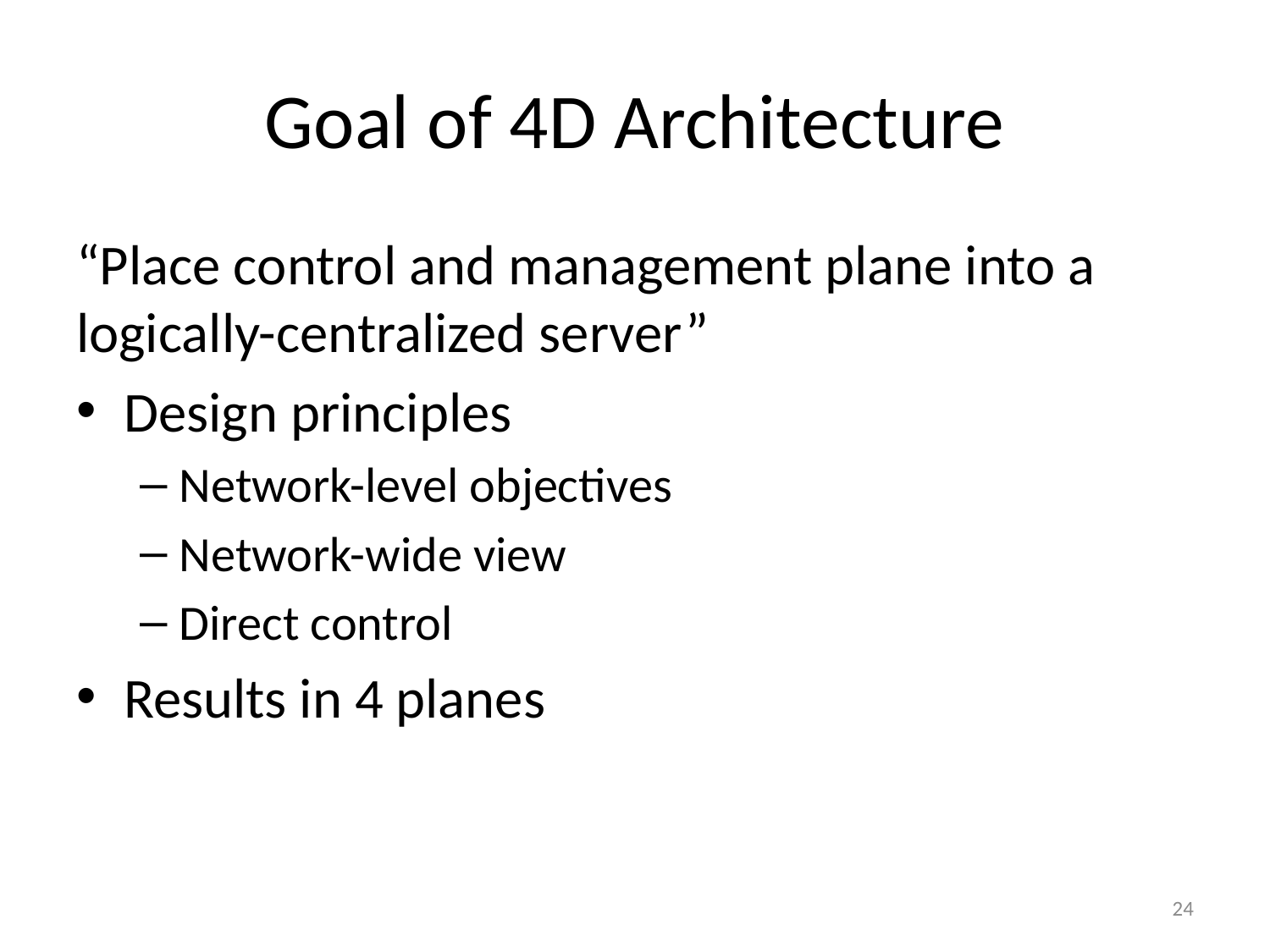

# Goal of 4D Architecture
“Place control and management plane into a logically-centralized server”
Design principles
Network-level objectives
Network-wide view
Direct control
Results in 4 planes
24